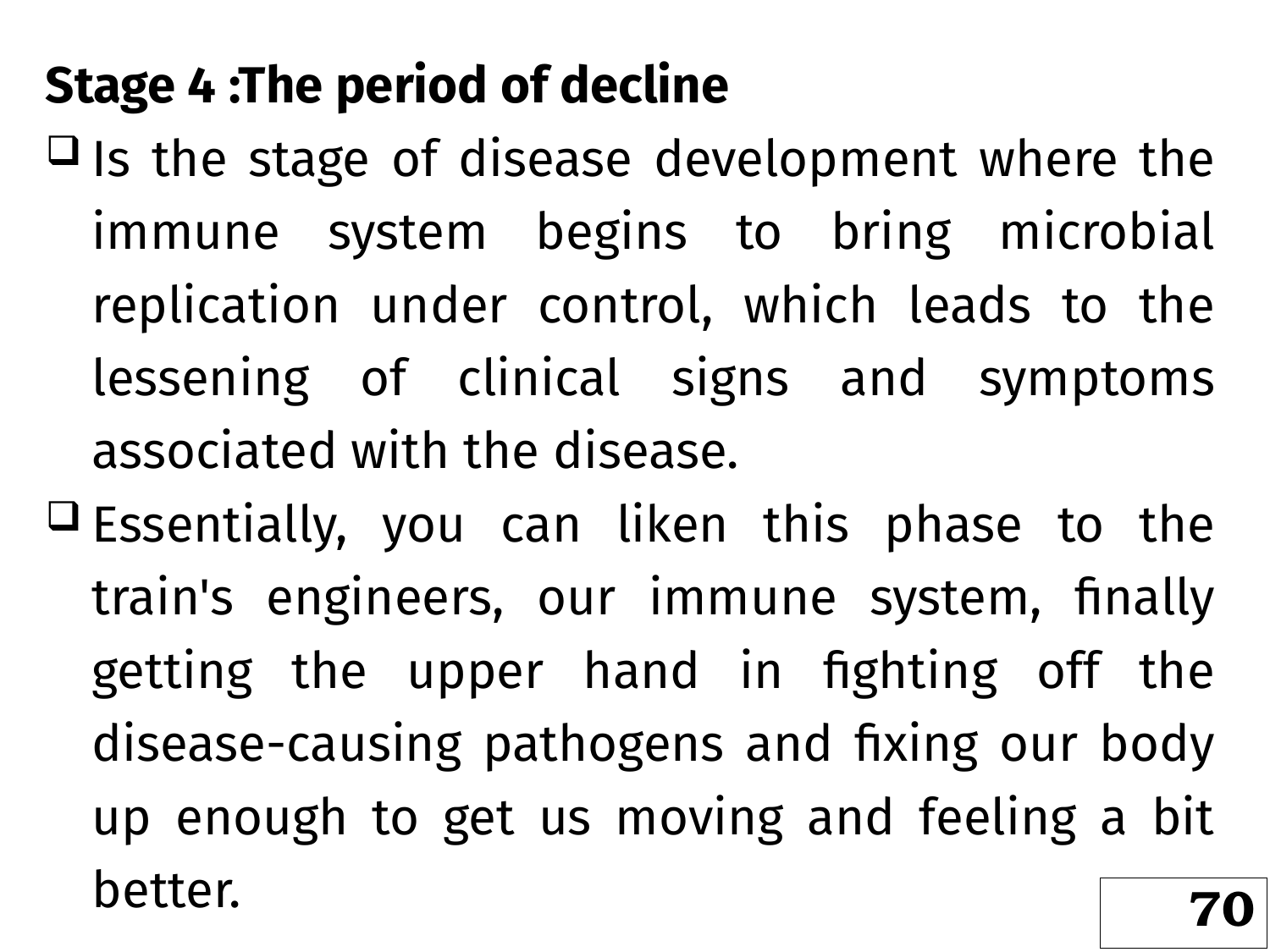

Stage 4 :The period of decline
Is the stage of disease development where the immune system begins to bring microbial replication under control, which leads to the lessening of clinical signs and symptoms associated with the disease.
Essentially, you can liken this phase to the train's engineers, our immune system, finally getting the upper hand in fighting off the disease-causing pathogens and fixing our body up enough to get us moving and feeling a bit better.

70